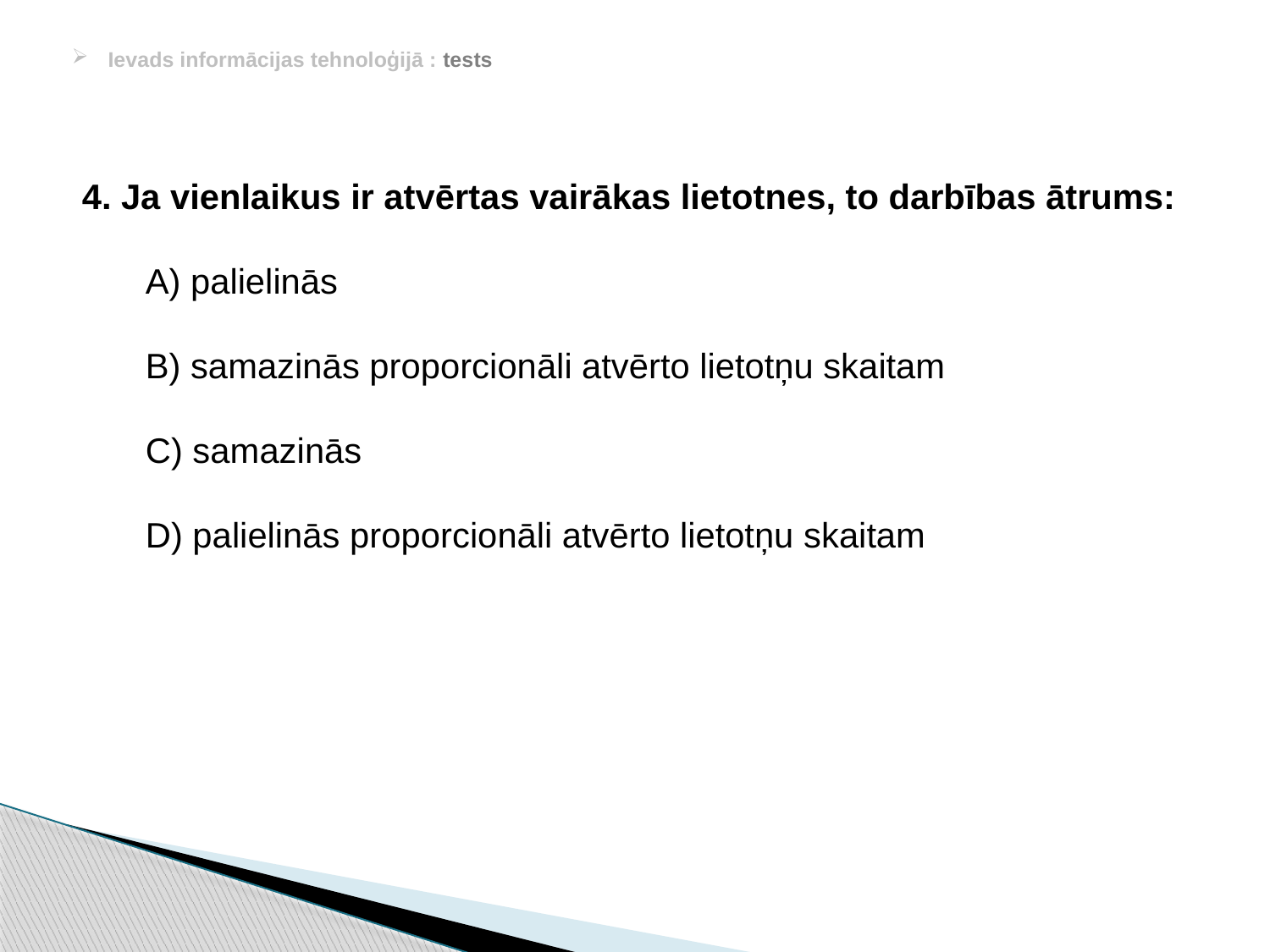

# Ievads informācijas tehnoloģijā : tests
4. Ja vienlaikus ir atvērtas vairākas lietotnes, to darbības ātrums:
A) palielinās
B) samazinās proporcionāli atvērto lietotņu skaitam
C) samazinās
D) palielinās proporcionāli atvērto lietotņu skaitam